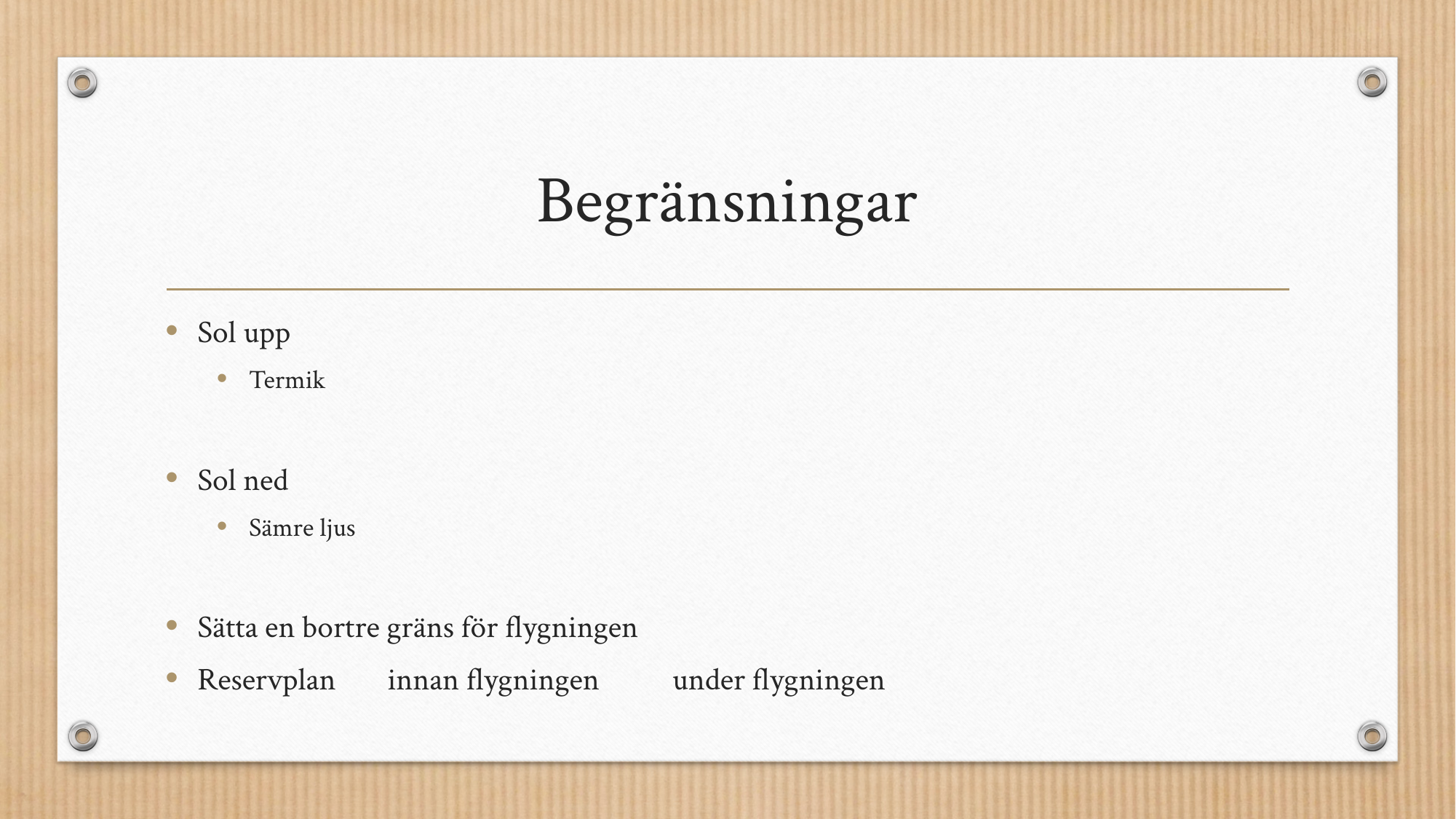

# Begränsningar
Sol upp
Termik

Sol ned
Sämre ljus

Sätta en bortre gräns för flygningen
Reservplan	innan flygningen			under flygningen